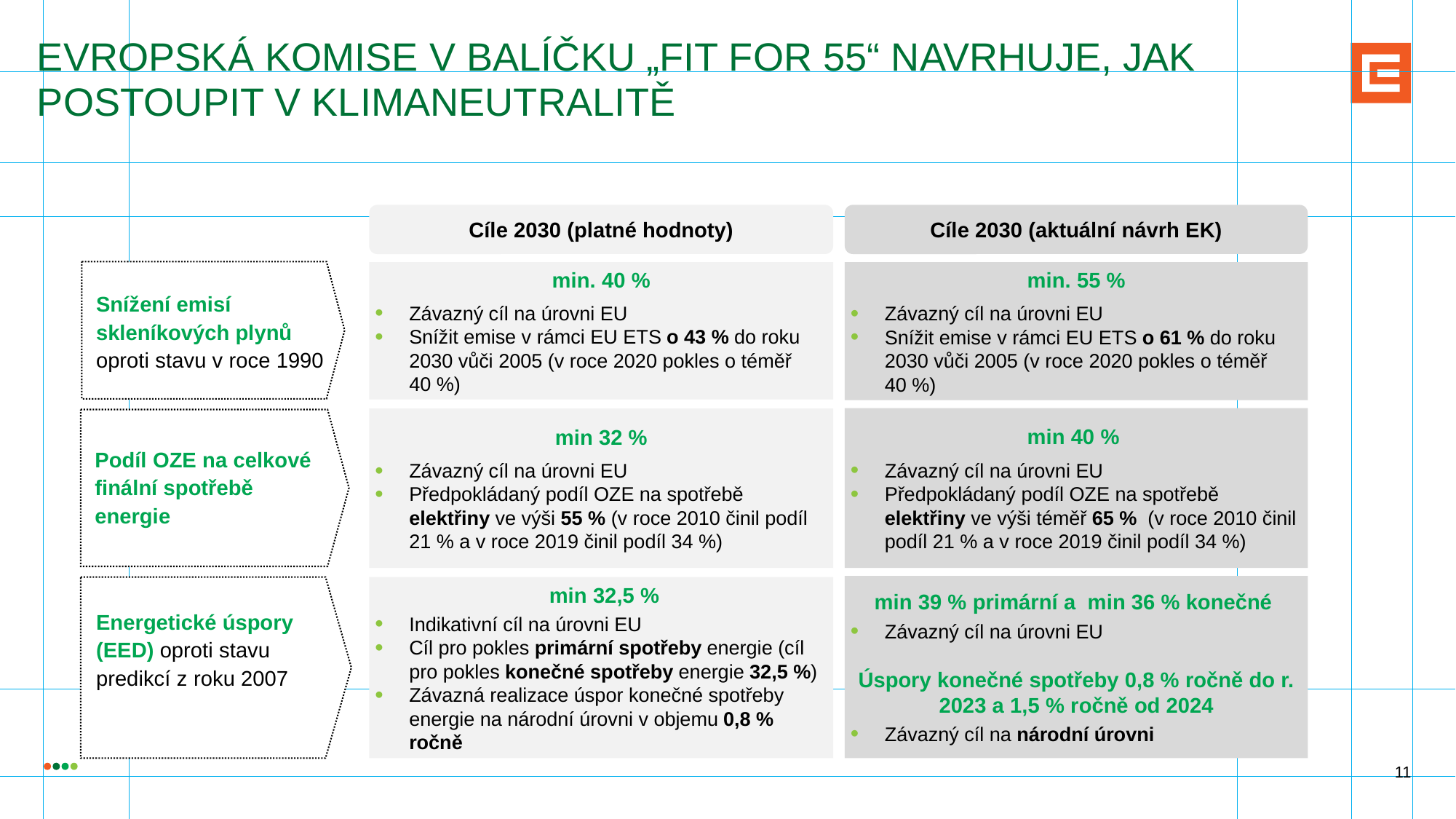

# evropská komise V BALÍČKU „FIT FOR 55“ NAVRHUJE, JAK POSTOUPIT V KLIMANEUTRALITĚ
Cíle 2030 (platné hodnoty)
Cíle 2030 (aktuální návrh EK)

min. 55 %
Závazný cíl na úrovni EU
Snížit emise v rámci EU ETS o 61 % do roku 2030 vůči 2005 (v roce 2020 pokles o téměř 40 %)
min. 40 %
Závazný cíl na úrovni EU
Snížit emise v rámci EU ETS o 43 % do roku 2030 vůči 2005 (v roce 2020 pokles o téměř 40 %)
Snížení emisí skleníkových plynů
oproti stavu v roce 1990
min 40 %
Závazný cíl na úrovni EU
Předpokládaný podíl OZE na spotřebě elektřiny ve výši téměř 65 %  (v roce 2010 činil podíl 21 % a v roce 2019 činil podíl 34 %)
min 32 %
Závazný cíl na úrovni EU
Předpokládaný podíl OZE na spotřebě elektřiny ve výši 55 % (v roce 2010 činil podíl 21 % a v roce 2019 činil podíl 34 %)

Podíl OZE na celkové finální spotřebě energie
min 39 % primární a  min 36 % konečné
Závazný cíl na úrovni EU
Úspory konečné spotřeby 0,8 % ročně do r. 2023 a 1,5 % ročně od 2024
Závazný cíl na národní úrovni

 min 32,5 %
Indikativní cíl na úrovni EU
Cíl pro pokles primární spotřeby energie (cíl pro pokles konečné spotřeby energie 32,5 %)
Závazná realizace úspor konečné spotřeby energie na národní úrovni v objemu 0,8 % ročně
Energetické úspory (EED) oproti stavu  predikcí z roku 2007
11